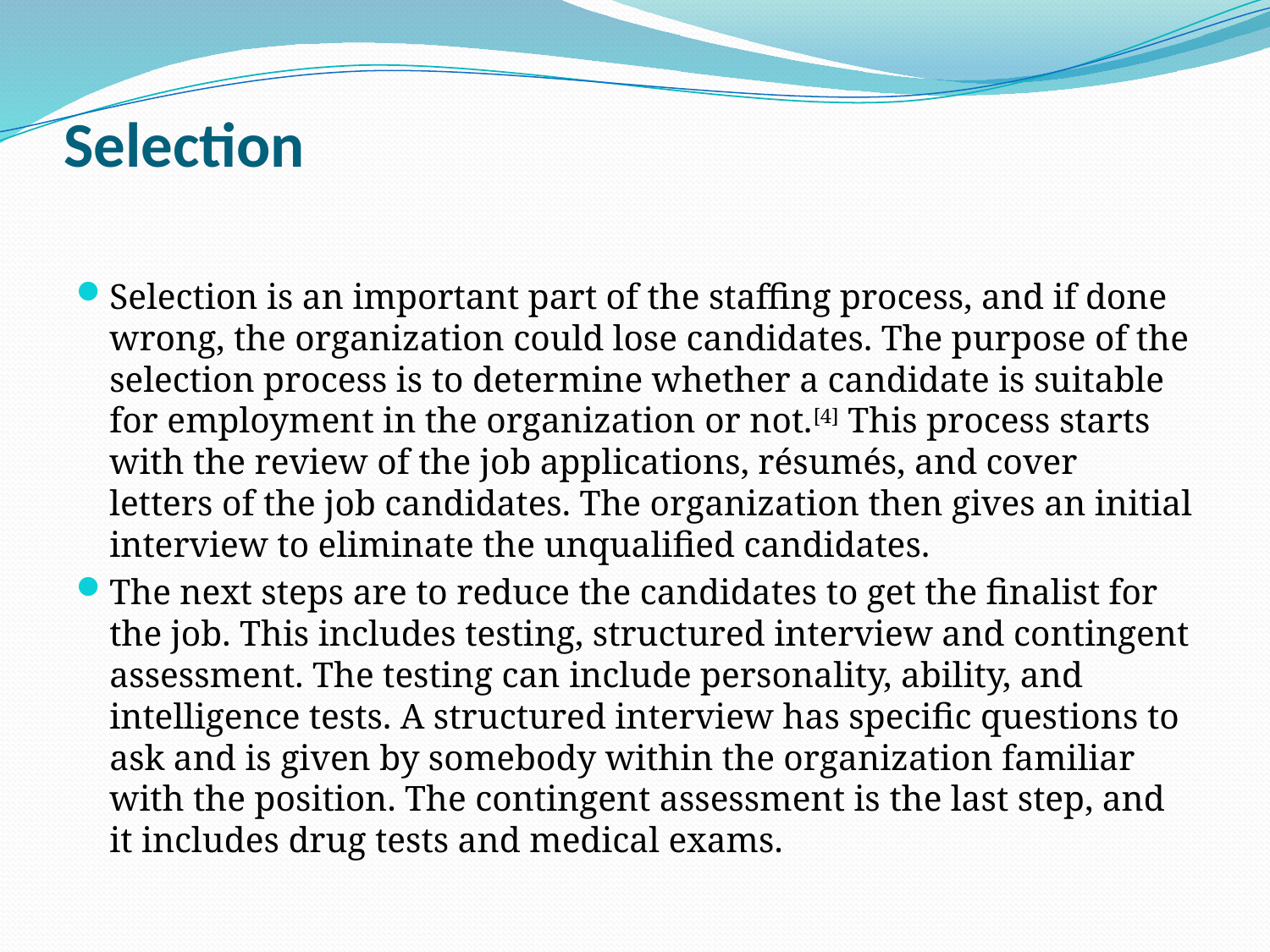

# Selection
Selection is an important part of the staffing process, and if done wrong, the organization could lose candidates. The purpose of the selection process is to determine whether a candidate is suitable for employment in the organization or not.[4] This process starts with the review of the job applications, résumés, and cover letters of the job candidates. The organization then gives an initial interview to eliminate the unqualified candidates.
The next steps are to reduce the candidates to get the finalist for the job. This includes testing, structured interview and contingent assessment. The testing can include personality, ability, and intelligence tests. A structured interview has specific questions to ask and is given by somebody within the organization familiar with the position. The contingent assessment is the last step, and it includes drug tests and medical exams.